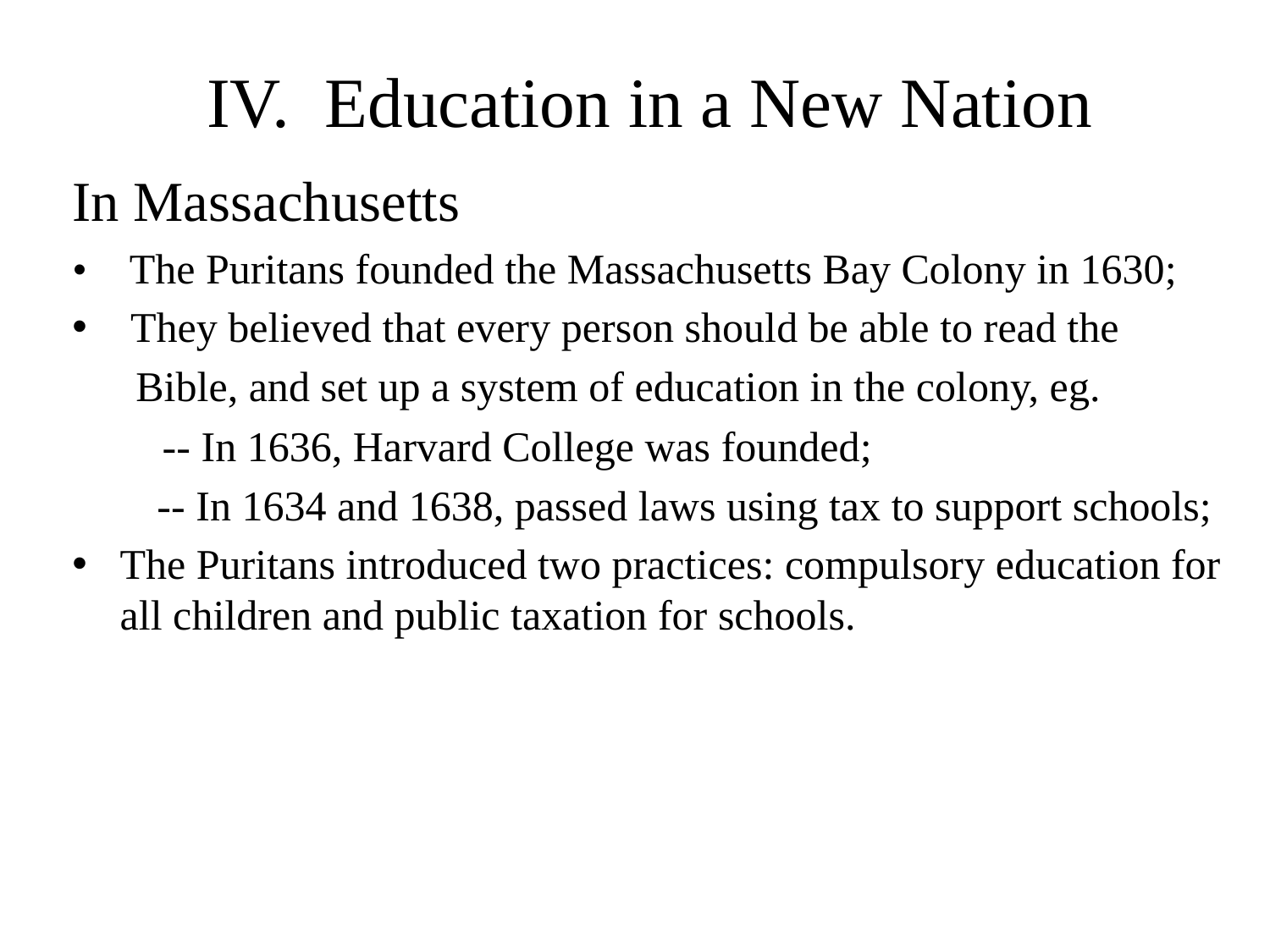

# IV.  Education in a New Nation
In Massachusetts
•    The Puritans founded the Massachusetts Bay Colony in 1630;
 They believed that every person should be able to read the
      Bible, and set up a system of education in the colony, eg.
	    -- In 1636, Harvard College was founded;
        -- In 1634 and 1638, passed laws using tax to support schools;
The Puritans introduced two practices: compulsory education for all children and public taxation for schools.